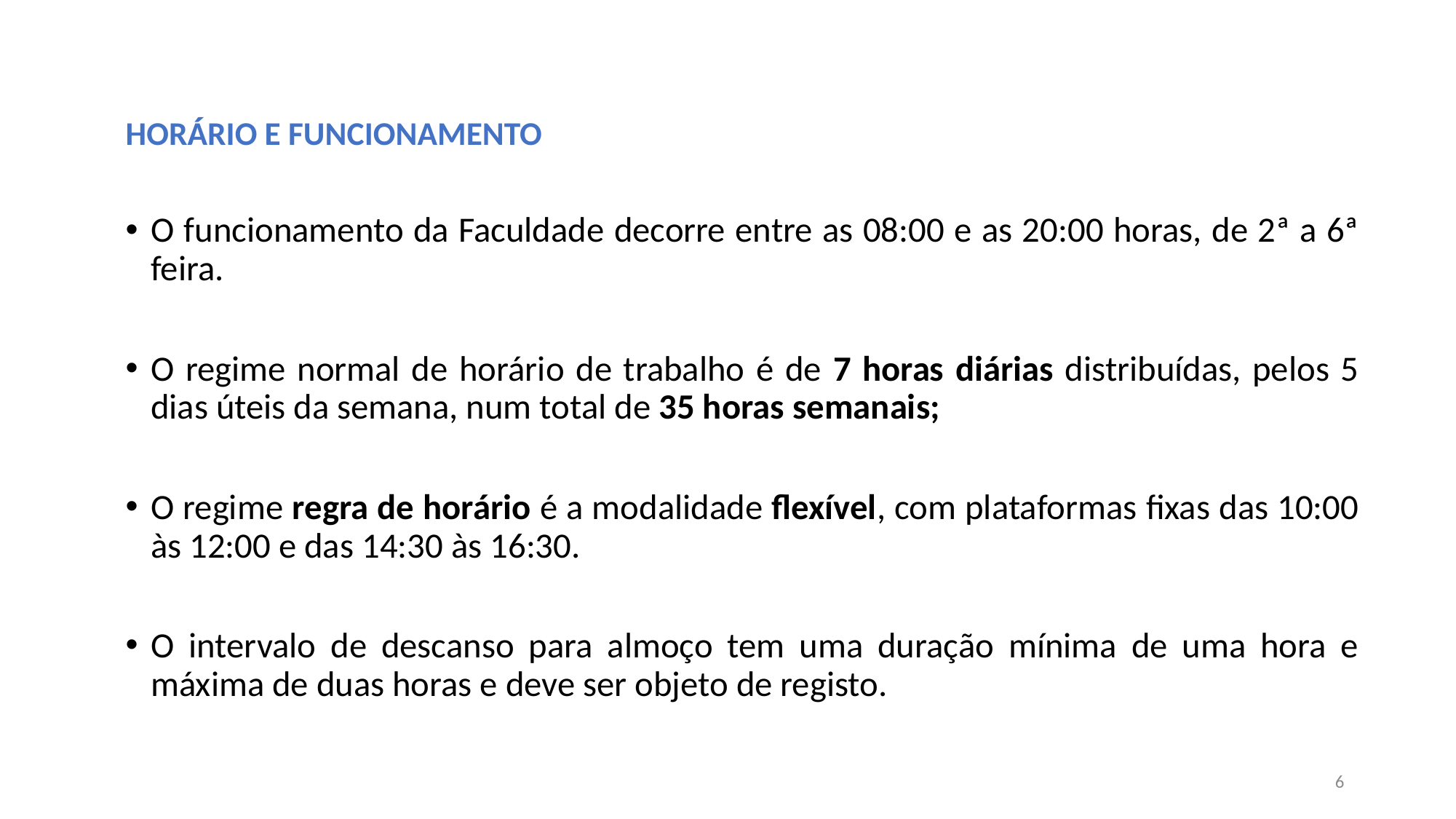

HORÁRIO E FUNCIONAMENTO

O funcionamento da Faculdade decorre entre as 08:00 e as 20:00 horas, de 2ª a 6ª feira.

O regime normal de horário de trabalho é de 7 horas diárias distribuídas, pelos 5 dias úteis da semana, num total de 35 horas semanais;

O regime regra de horário é a modalidade flexível, com plataformas fixas das 10:00 às 12:00 e das 14:30 às 16:30.

O intervalo de descanso para almoço tem uma duração mínima de uma hora e máxima de duas horas e deve ser objeto de registo.

6